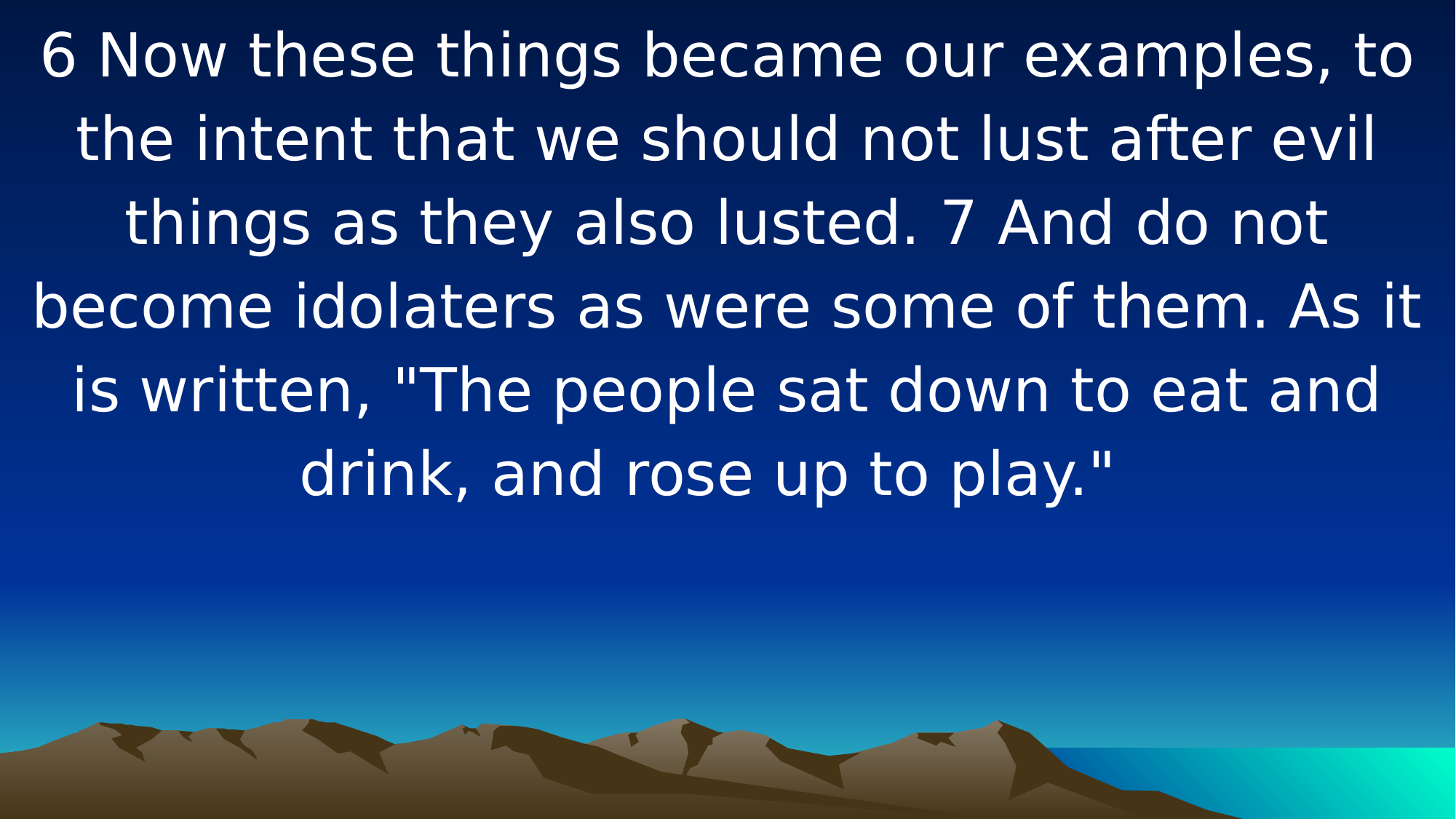

6 Now these things became our examples, to the intent that we should not lust after evil things as they also lusted. 7 And do not become idolaters as were some of them. As it is written, "The people sat down to eat and drink, and rose up to play."